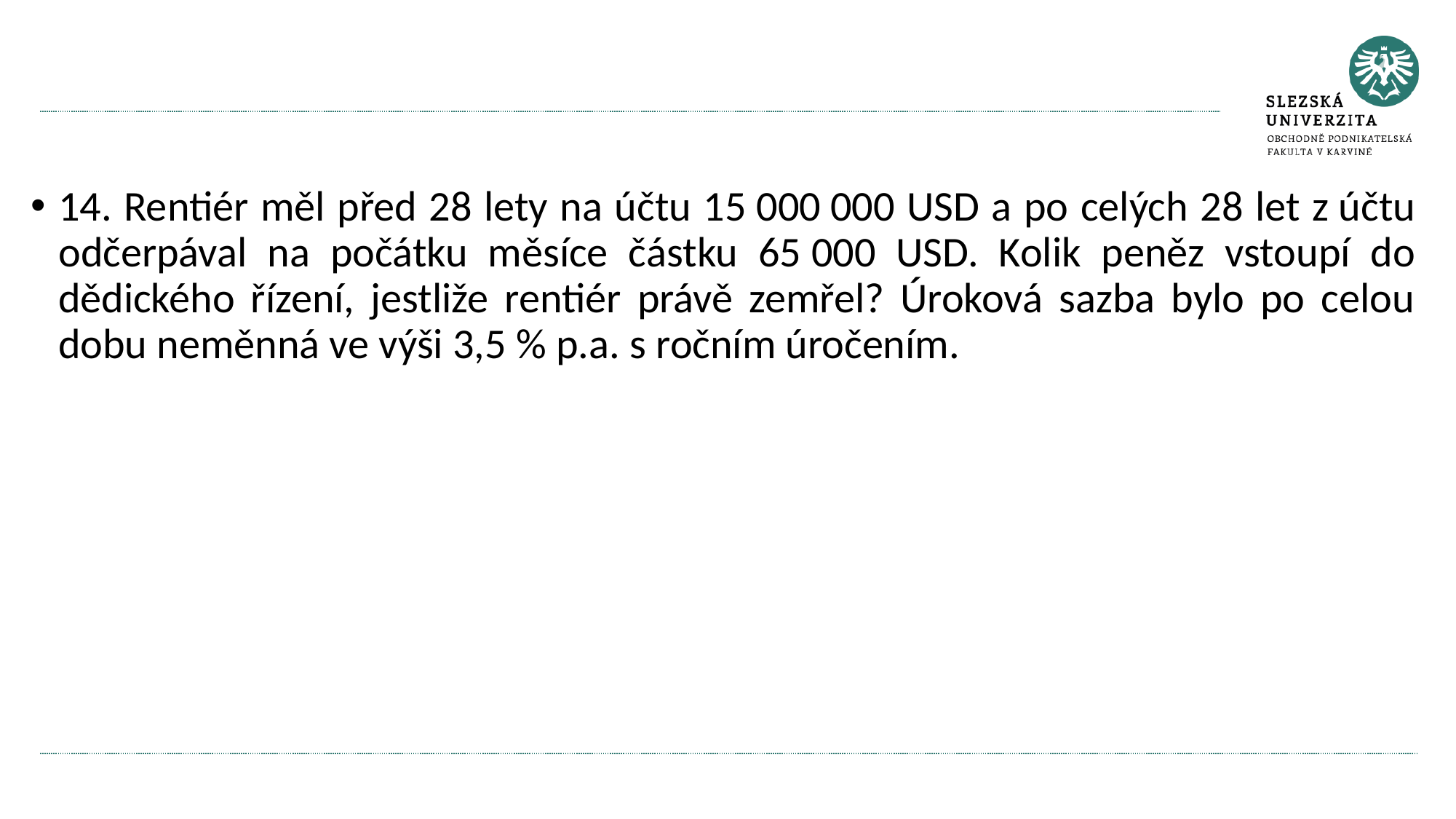

#
14. Rentiér měl před 28 lety na účtu 15 000 000 USD a po celých 28 let z účtu odčerpával na počátku měsíce částku 65 000 USD. Kolik peněz vstoupí do dědického řízení, jestliže rentiér právě zemřel? Úroková sazba bylo po celou dobu neměnná ve výši 3,5 % p.a. s ročním úročením.